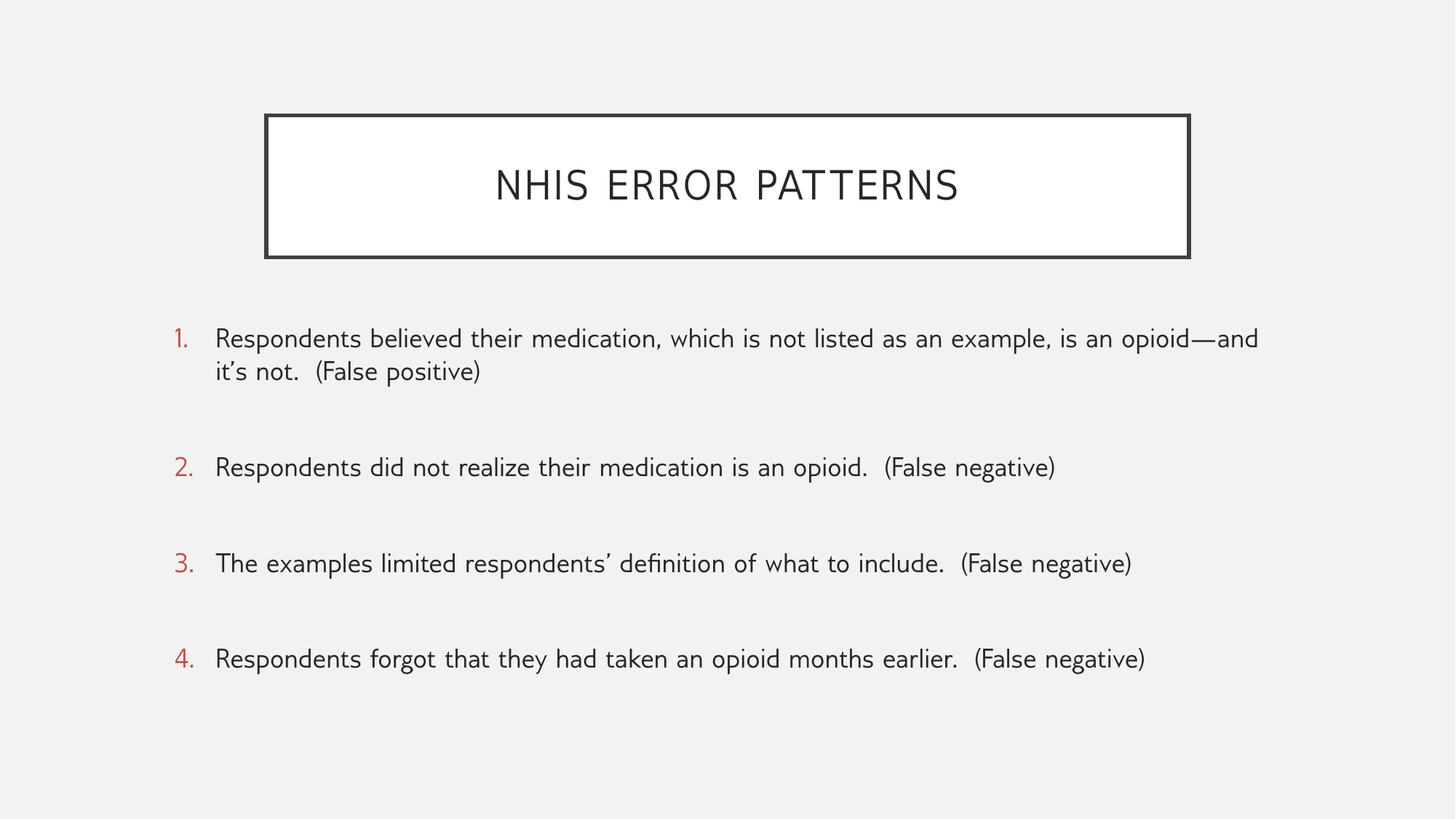

# NHIS Error patterns
Respondents believed their medication, which is not listed as an example, is an opioid—and it’s not.  (False positive)

Respondents did not realize their medication is an opioid.  (False negative)

The examples limited respondents’ definition of what to include.  (False negative)

Respondents forgot that they had taken an opioid months earlier.  (False negative)